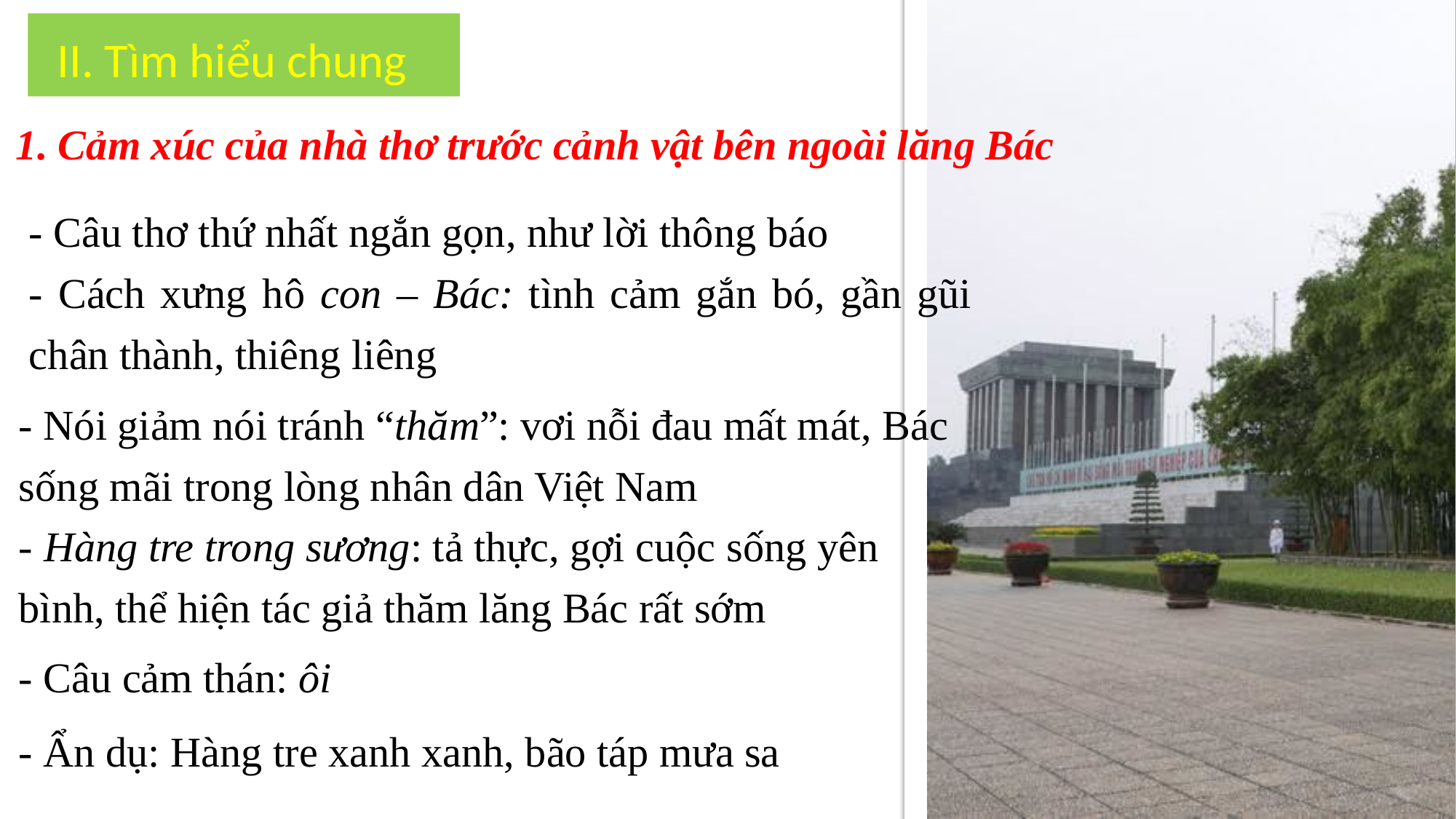

II. Tìm hiểu chung
1. Cảm xúc của nhà thơ trước cảnh vật bên ngoài lăng Bác
- Câu thơ thứ nhất ngắn gọn, như lời thông báo
- Cách xưng hô con – Bác: tình cảm gắn bó, gần gũi chân thành, thiêng liêng
- Nói giảm nói tránh “thăm”: vơi nỗi đau mất mát, Bác sống mãi trong lòng nhân dân Việt Nam
- Hàng tre trong sương: tả thực, gợi cuộc sống yên bình, thể hiện tác giả thăm lăng Bác rất sớm
- Câu cảm thán: ôi
- Ẩn dụ: Hàng tre xanh xanh, bão táp mưa sa